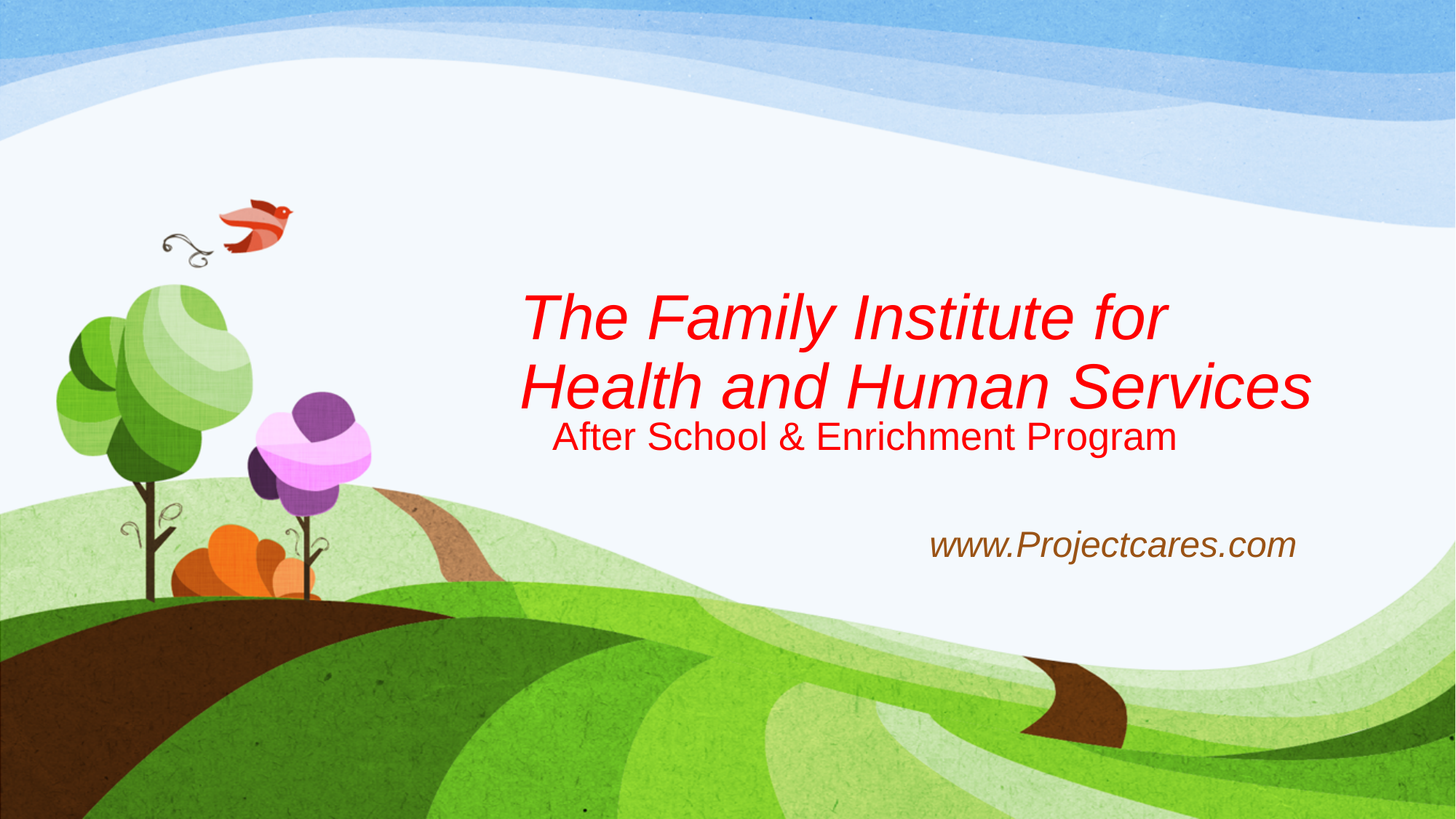

# The Family Institute for Health and Human Services
After School & Enrichment Program
www.Projectcares.com